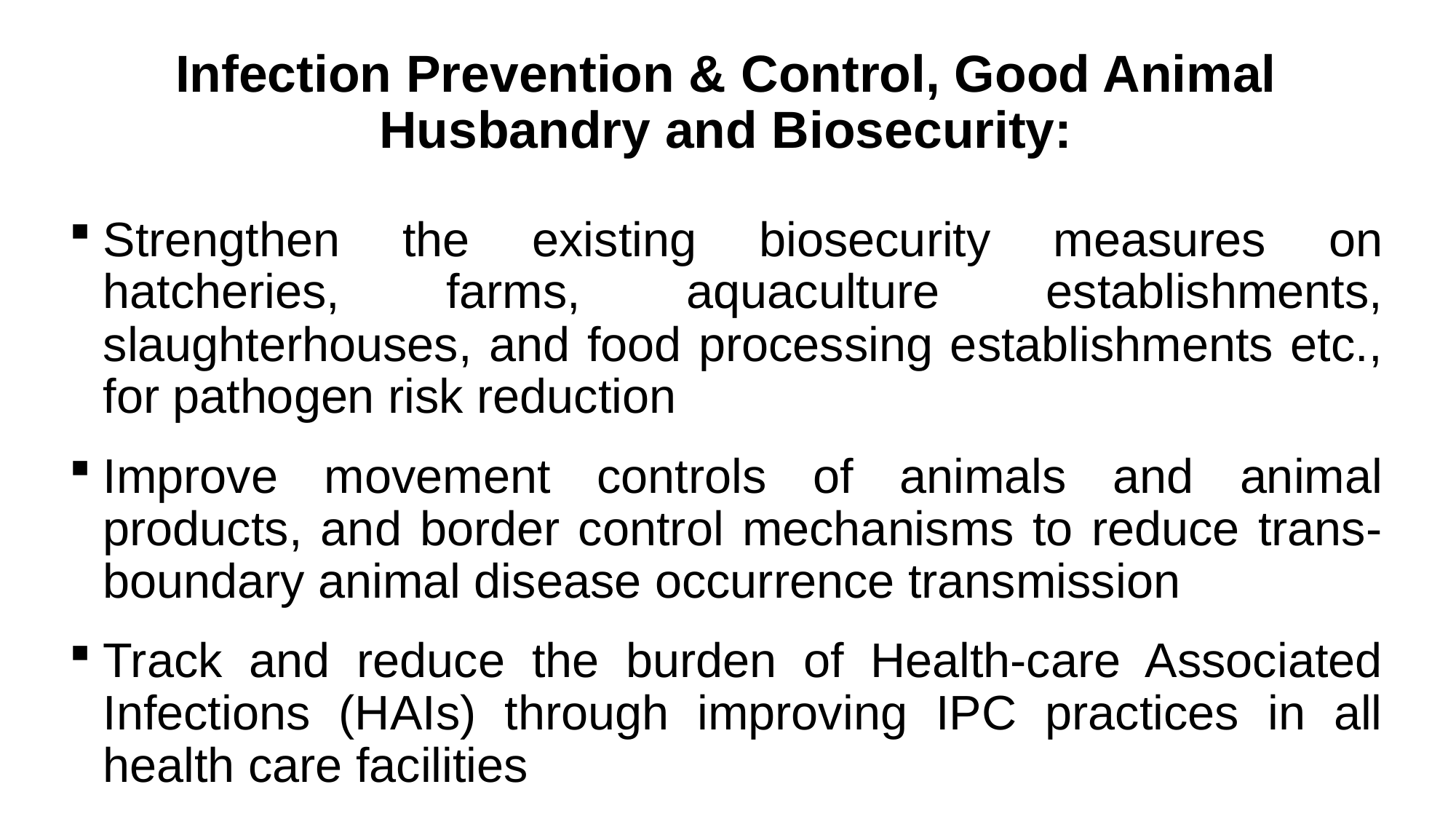

# Infection Prevention & Control, Good Animal Husbandry and Biosecurity:
Strengthen the existing biosecurity measures on hatcheries, farms, aquaculture establishments, slaughterhouses, and food processing establishments etc., for pathogen risk reduction
Improve movement controls of animals and animal products, and border control mechanisms to reduce trans-boundary animal disease occurrence transmission
Track and reduce the burden of Health-care Associated Infections (HAIs) through improving IPC practices in all health care facilities